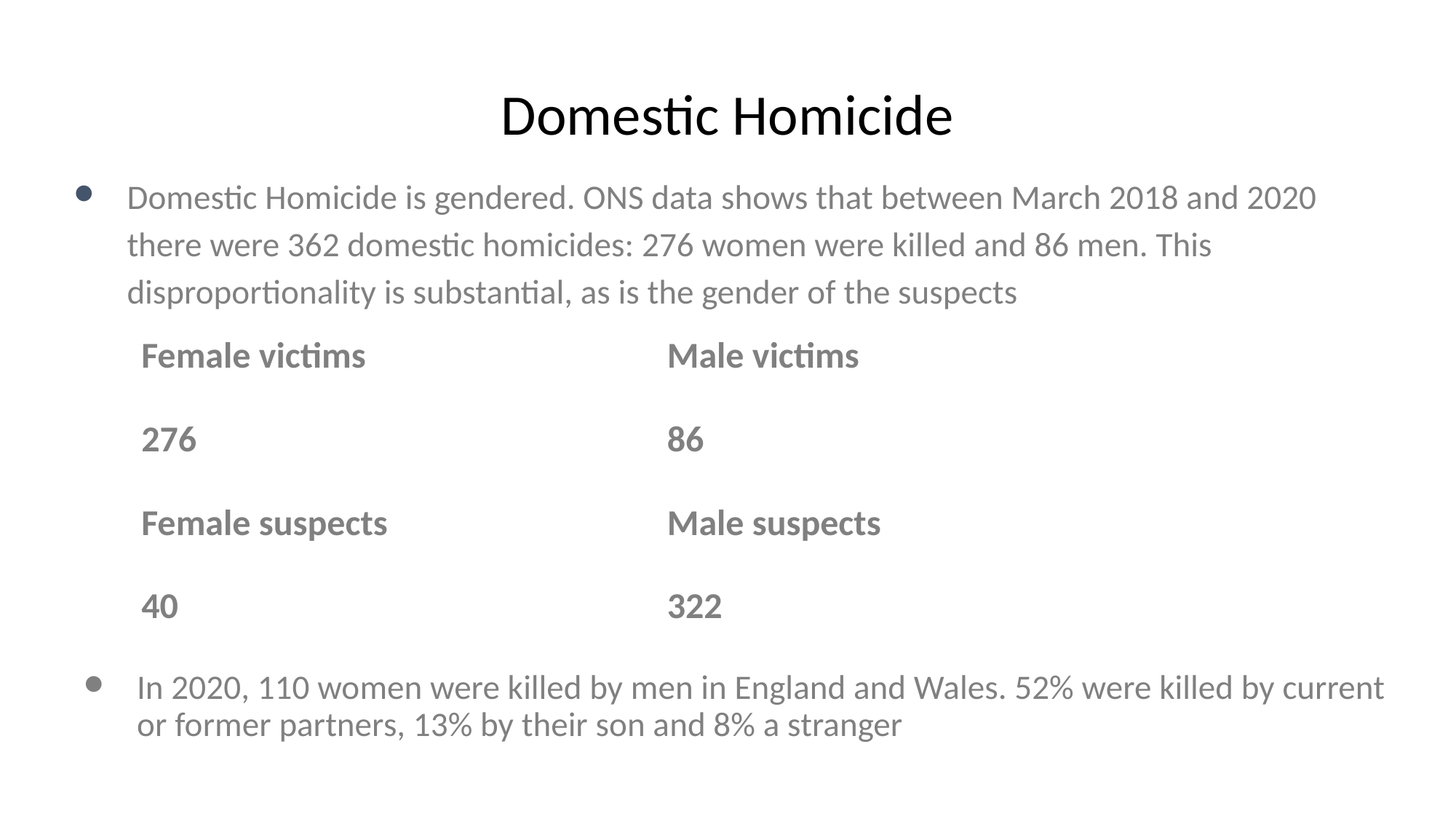

# Domestic Homicide
Domestic Homicide is gendered. ONS data shows that between March 2018 and 2020 there were 362 domestic homicides: 276 women were killed and 86 men. This disproportionality is substantial, as is the gender of the suspects

| Female victims | Male victims |
| --- | --- |
| 276 | 86 |
| Female suspects | Male suspects |
| 40 | 322 |
In 2020, 110 women were killed by men in England and Wales. 52% were killed by current or former partners, 13% by their son and 8% a stranger